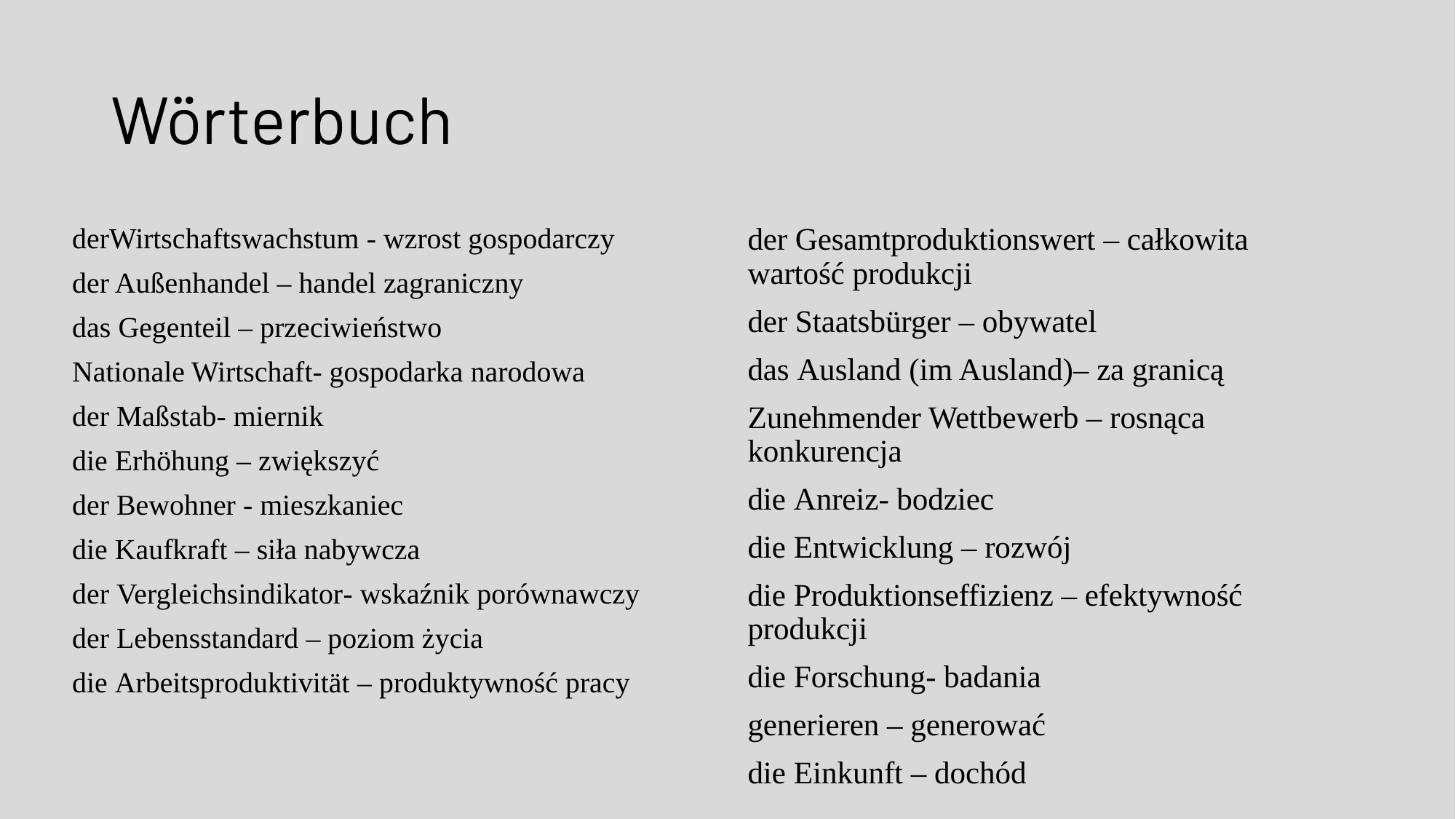

# Wörterbuch
derWirtschaftswachstum - wzrost gospodarczy
der Außenhandel – handel zagraniczny
das Gegenteil – przeciwieństwo
Nationale Wirtschaft- gospodarka narodowa
der Maßstab- miernik
die Erhöhung – zwiększyć
der Bewohner - mieszkaniec
die Kaufkraft – siła nabywcza
der Vergleichsindikator- wskaźnik porównawczy
der Lebensstandard – poziom życia
die Arbeitsproduktivität – produktywność pracy

der Gesamtproduktionswert – całkowita wartość produkcji
der Staatsbürger – obywatel
das Ausland (im Ausland)– za granicą
Zunehmender Wettbewerb – rosnąca konkurencja
die Anreiz- bodziec
die Entwicklung – rozwój
die Produktionseffizienz – efektywność produkcji
die Forschung- badania
generieren – generować
die Einkunft – dochód